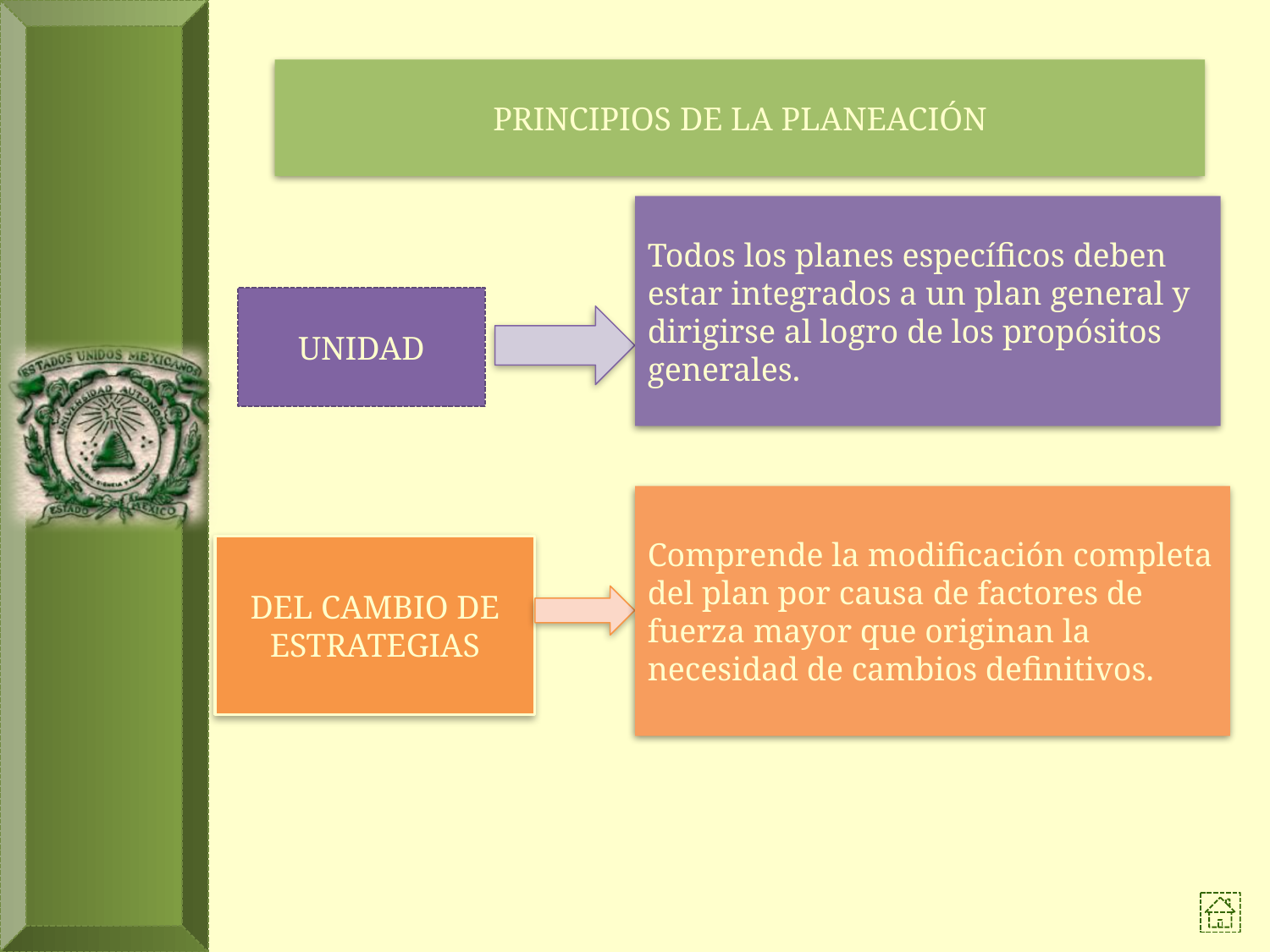

PRINCIPIOS DE LA PLANEACIÓN
Todos los planes específicos deben estar integrados a un plan general y dirigirse al logro de los propósitos generales.
UNIDAD

Comprende la modificación completa del plan por causa de factores de fuerza mayor que originan la necesidad de cambios definitivos.
DEL CAMBIO DE ESTRATEGIAS